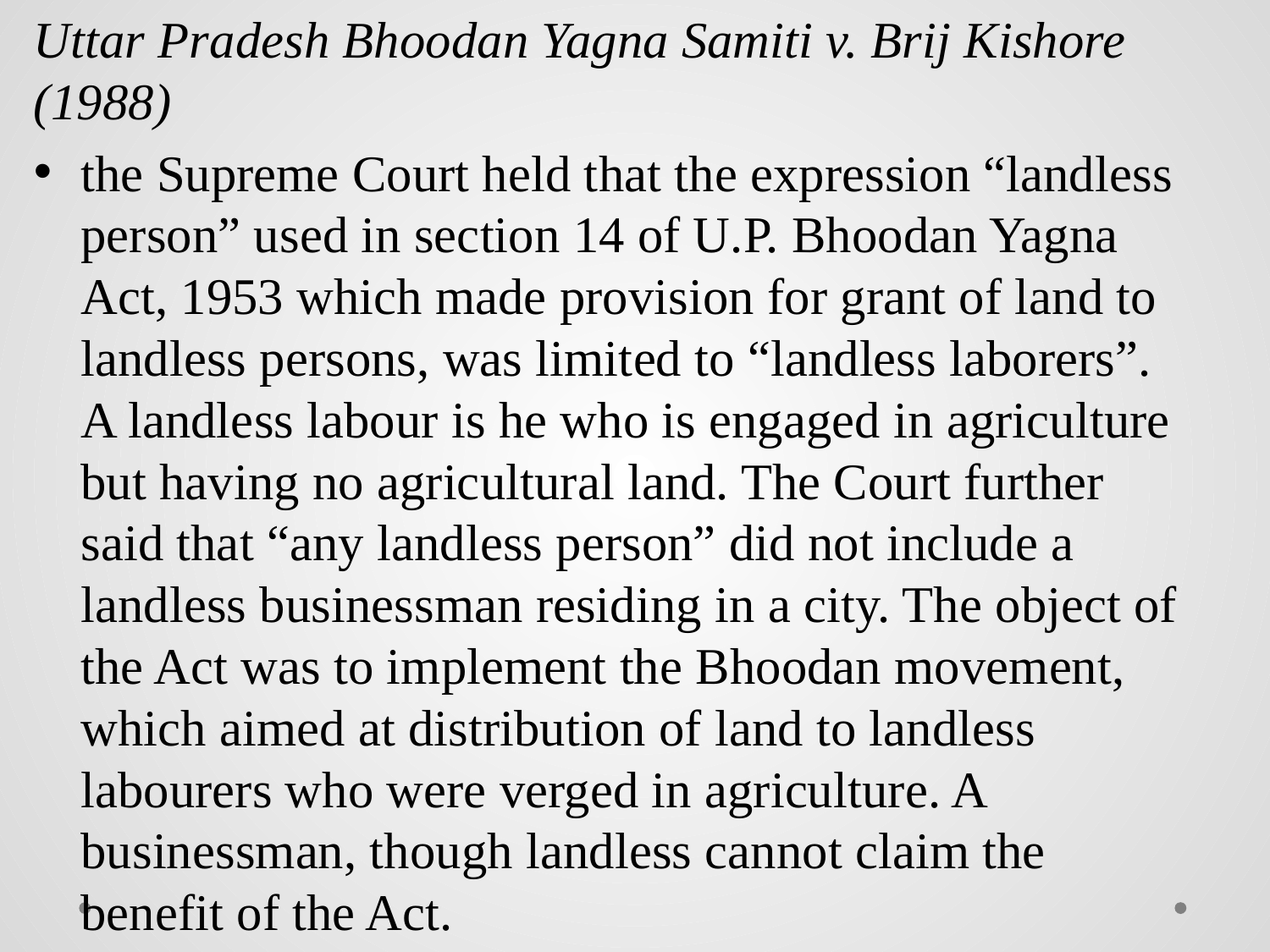

Uttar Pradesh Bhoodan Yagna Samiti v. Brij Kishore (1988)
the Supreme Court held that the expression “landless person” used in section 14 of U.P. Bhoodan Yagna Act, 1953 which made provision for grant of land to landless persons, was limited to “landless laborers”. A landless labour is he who is engaged in agriculture but having no agricultural land. The Court further said that “any landless person” did not include a landless businessman residing in a city. The object of the Act was to implement the Bhoodan movement, which aimed at distribution of land to landless labourers who were verged in agriculture. A businessman, though landless cannot claim the benefit of the Act.